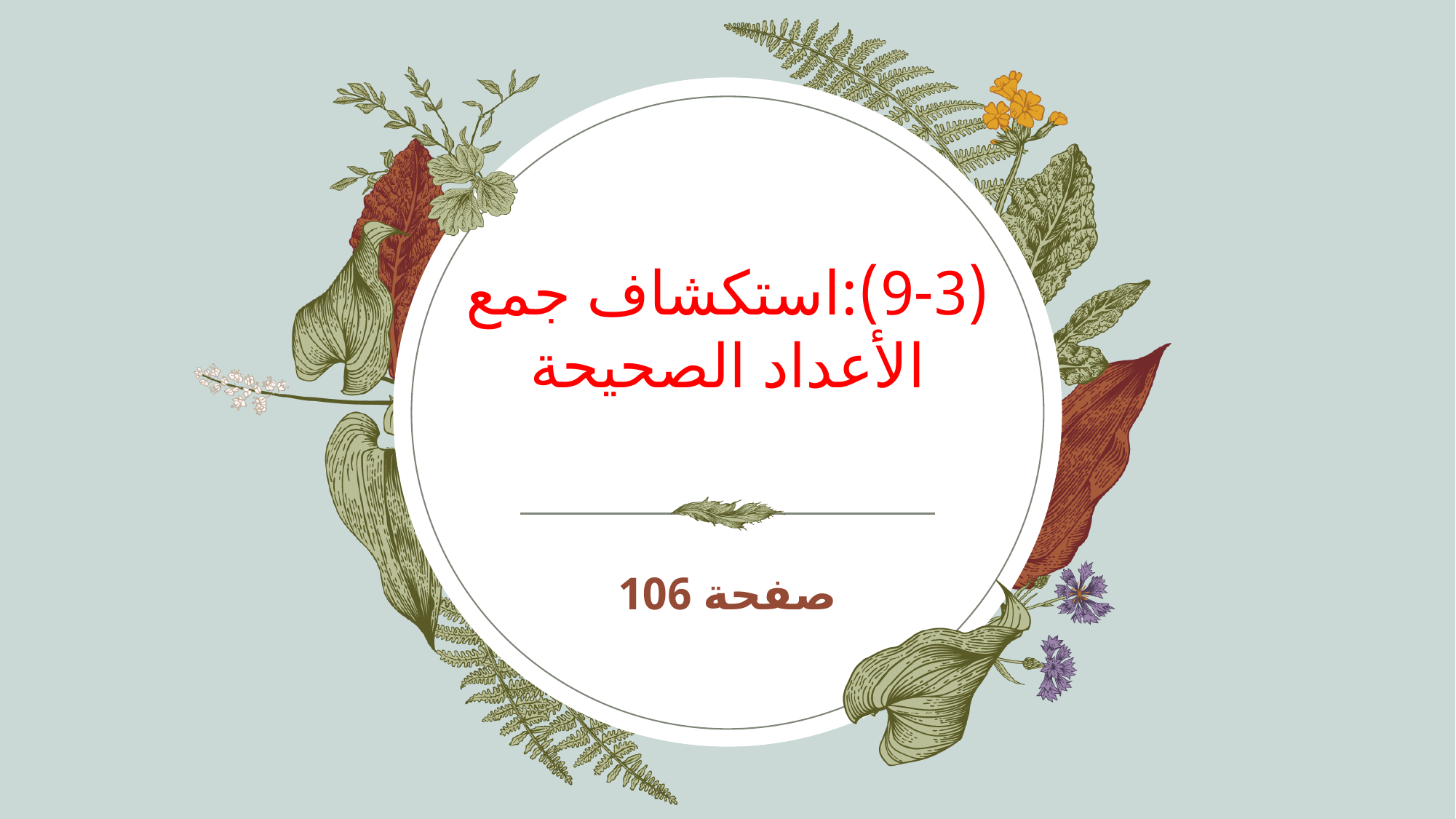

# (9-3):استكشاف جمع الأعداد الصحيحة
صفحة 106